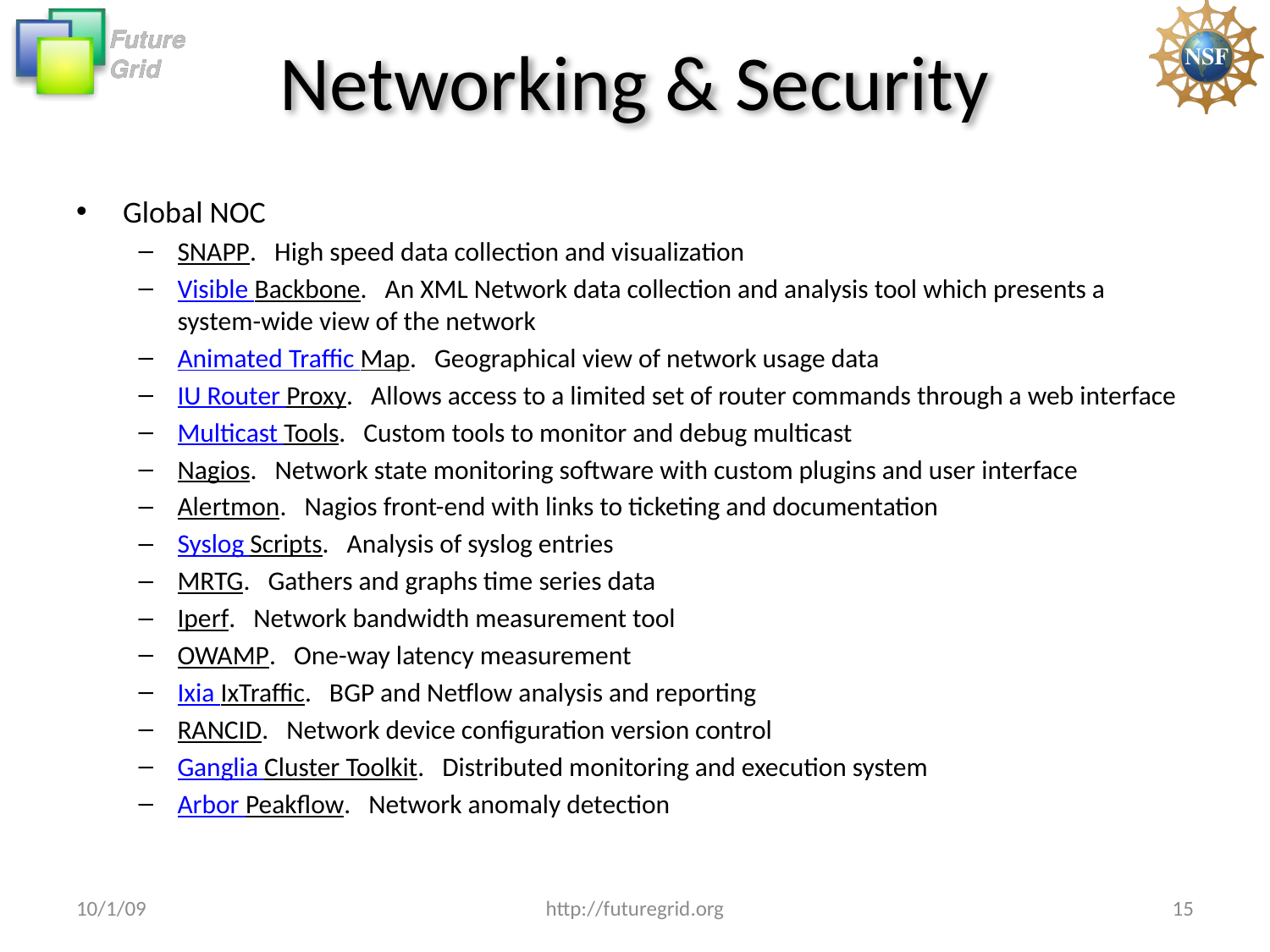

# Networking & Security
Global NOC
SNAPP.   High speed data collection and visualization
Visible Backbone.   An XML Network data collection and analysis tool which presents a system-wide view of the network
Animated Traffic Map.   Geographical view of network usage data
IU Router Proxy.   Allows access to a limited set of router commands through a web interface
Multicast Tools.   Custom tools to monitor and debug multicast
Nagios.   Network state monitoring software with custom plugins and user interface
Alertmon.   Nagios front-end with links to ticketing and documentation
Syslog Scripts.   Analysis of syslog entries
MRTG.   Gathers and graphs time series data
Iperf.   Network bandwidth measurement tool
OWAMP.   One-way latency measurement
Ixia IxTraffic.   BGP and Netflow analysis and reporting
RANCID.   Network device configuration version control
Ganglia Cluster Toolkit.   Distributed monitoring and execution system
Arbor Peakflow.   Network anomaly detection

10/1/09
http://futuregrid.org
15